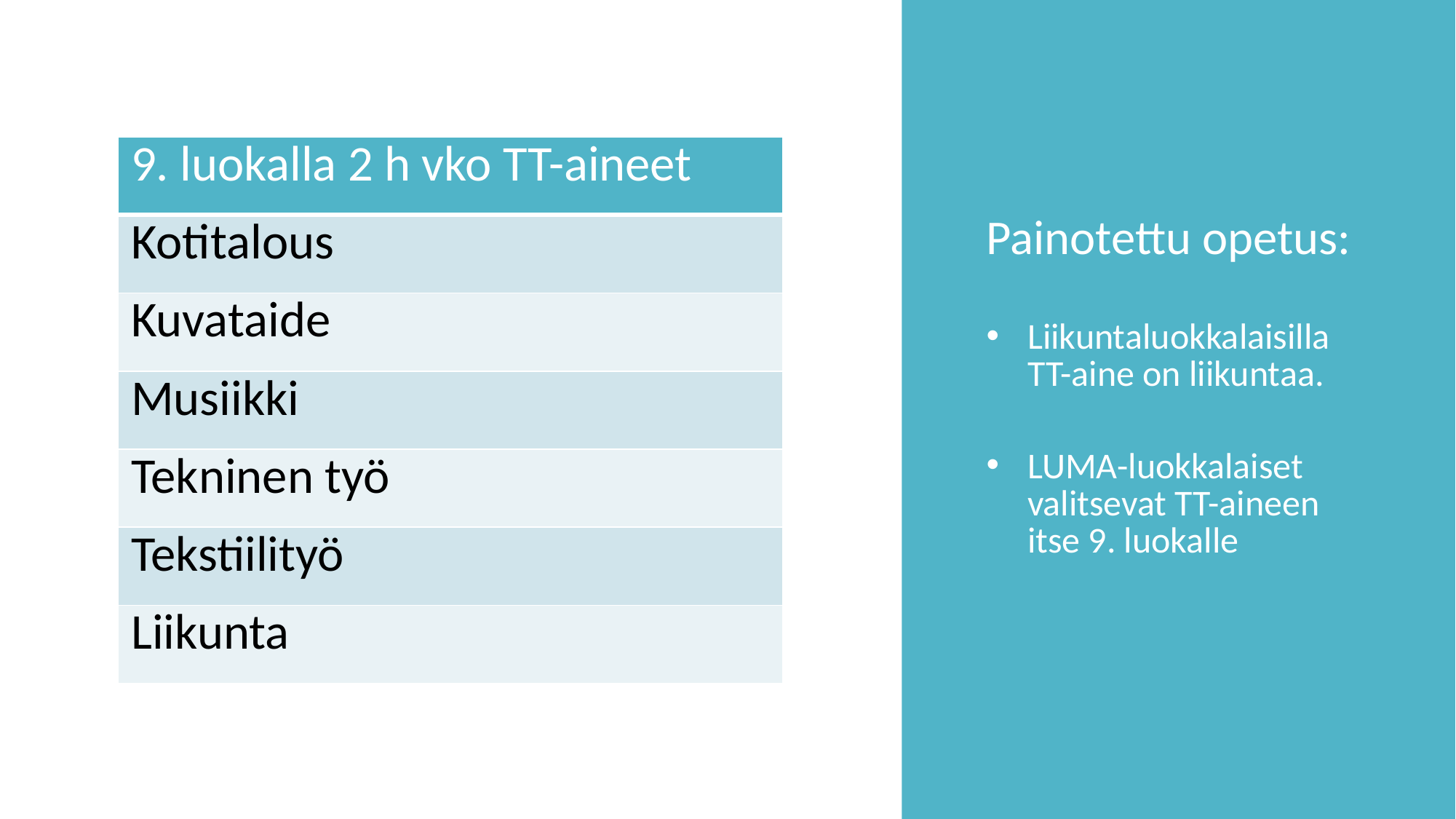

| 9. luokalla 2 h vko TT-aineet |
| --- |
| Kotitalous​ |
| Kuvataide​ |
| Musiikki |
| Tekninen työ​ |
| Tekstiilityö​ |
| Liikunta​ |
Painotettu opetus:

Liikuntaluokkalaisilla TT-aine on liikuntaa.

LUMA-luokkalaiset valitsevat TT-aineen itse 9. luokalle